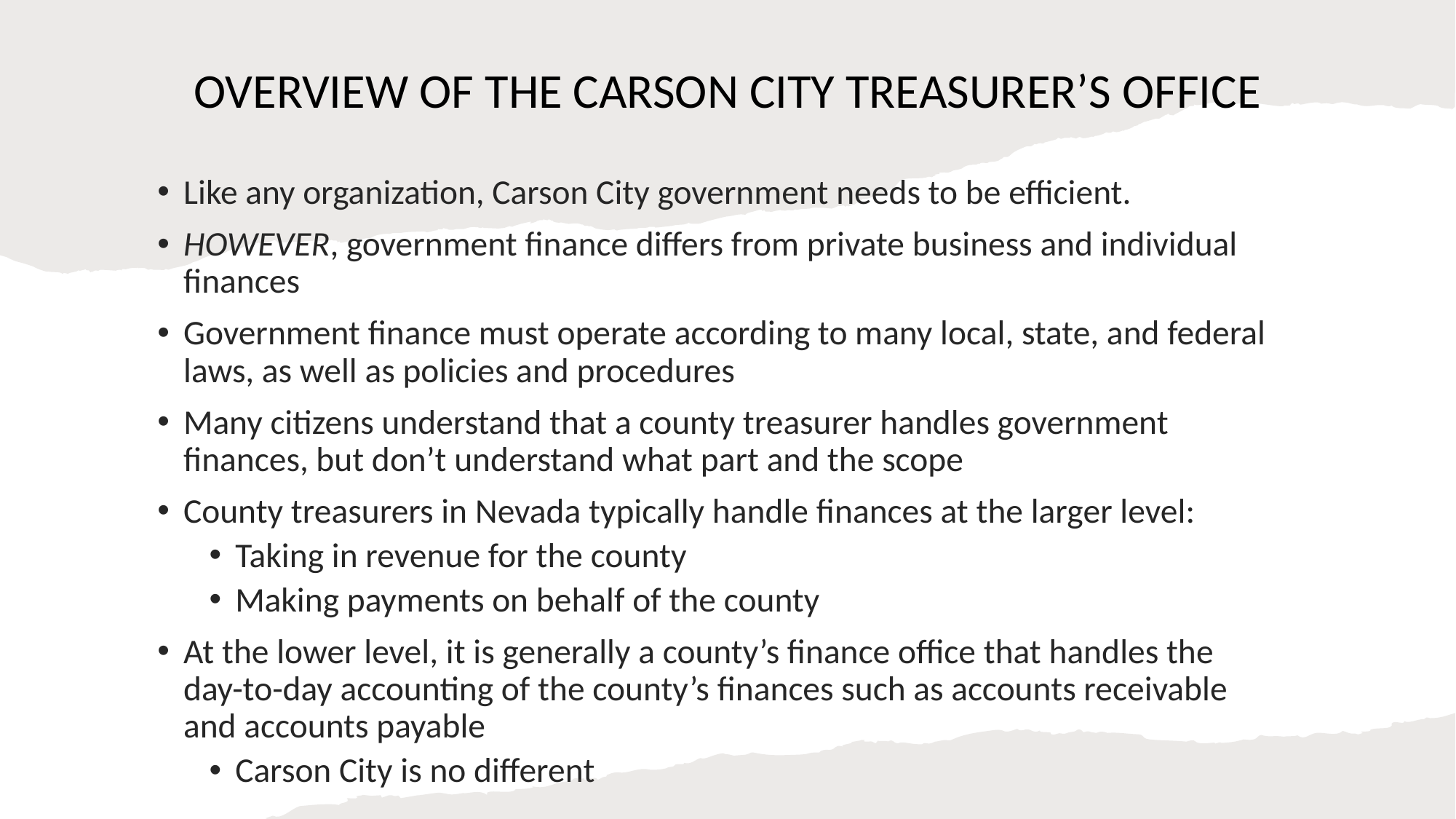

# OVERVIEW OF THE CARSON CITY TREASURER’S OFFICE
Like any organization, Carson City government needs to be efficient.
HOWEVER, government finance differs from private business and individual finances
Government finance must operate according to many local, state, and federal laws, as well as policies and procedures
Many citizens understand that a county treasurer handles government finances, but don’t understand what part and the scope
County treasurers in Nevada typically handle finances at the larger level:
Taking in revenue for the county
Making payments on behalf of the county
At the lower level, it is generally a county’s finance office that handles the day-to-day accounting of the county’s finances such as accounts receivable and accounts payable
Carson City is no different